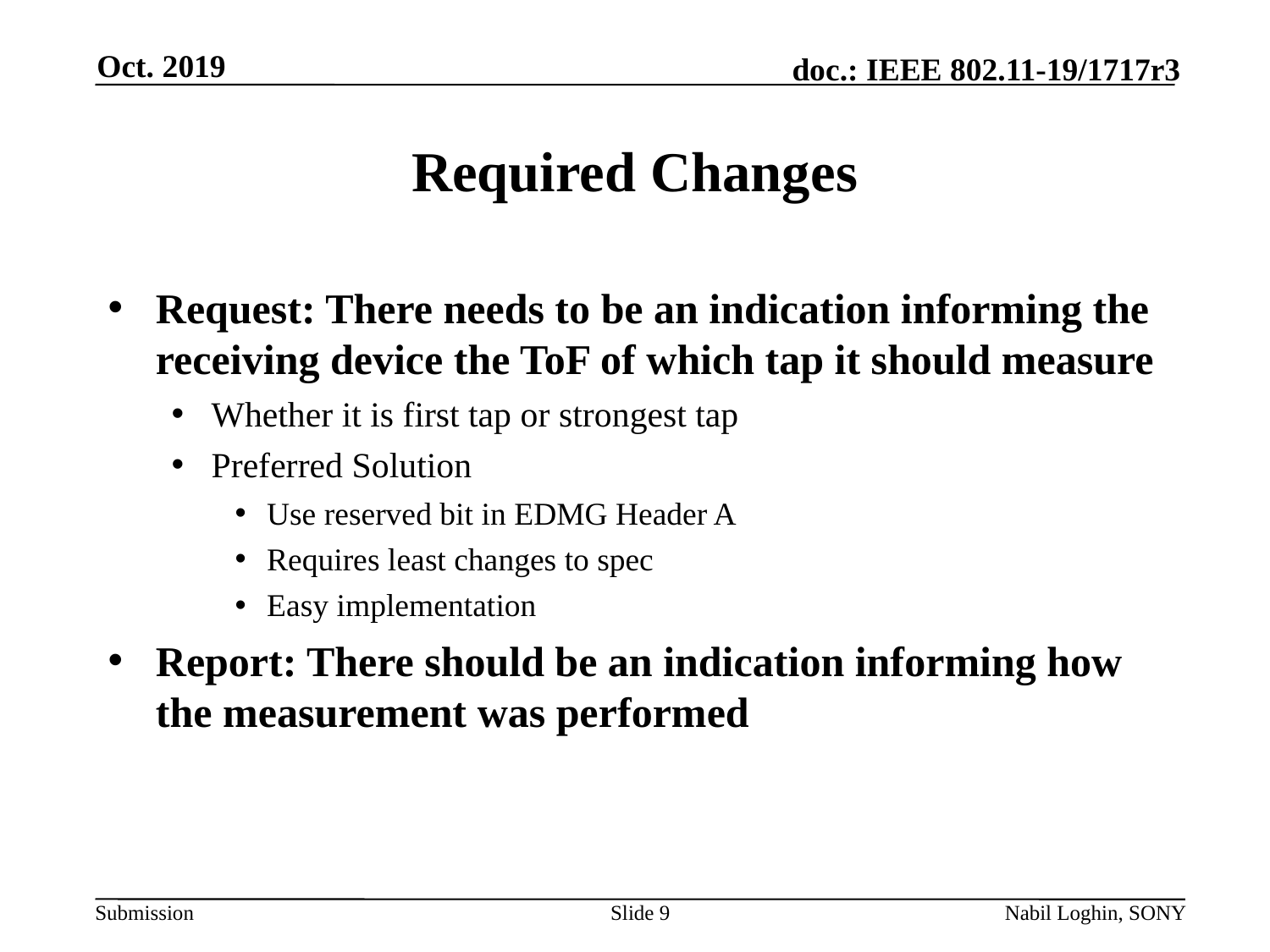

Oct. 2019
# Required Changes
Request: There needs to be an indication informing the receiving device the ToF of which tap it should measure
Whether it is first tap or strongest tap
Preferred Solution
Use reserved bit in EDMG Header A
Requires least changes to spec
Easy implementation
Report: There should be an indication informing how the measurement was performed

Slide 9
Nabil Loghin, SONY